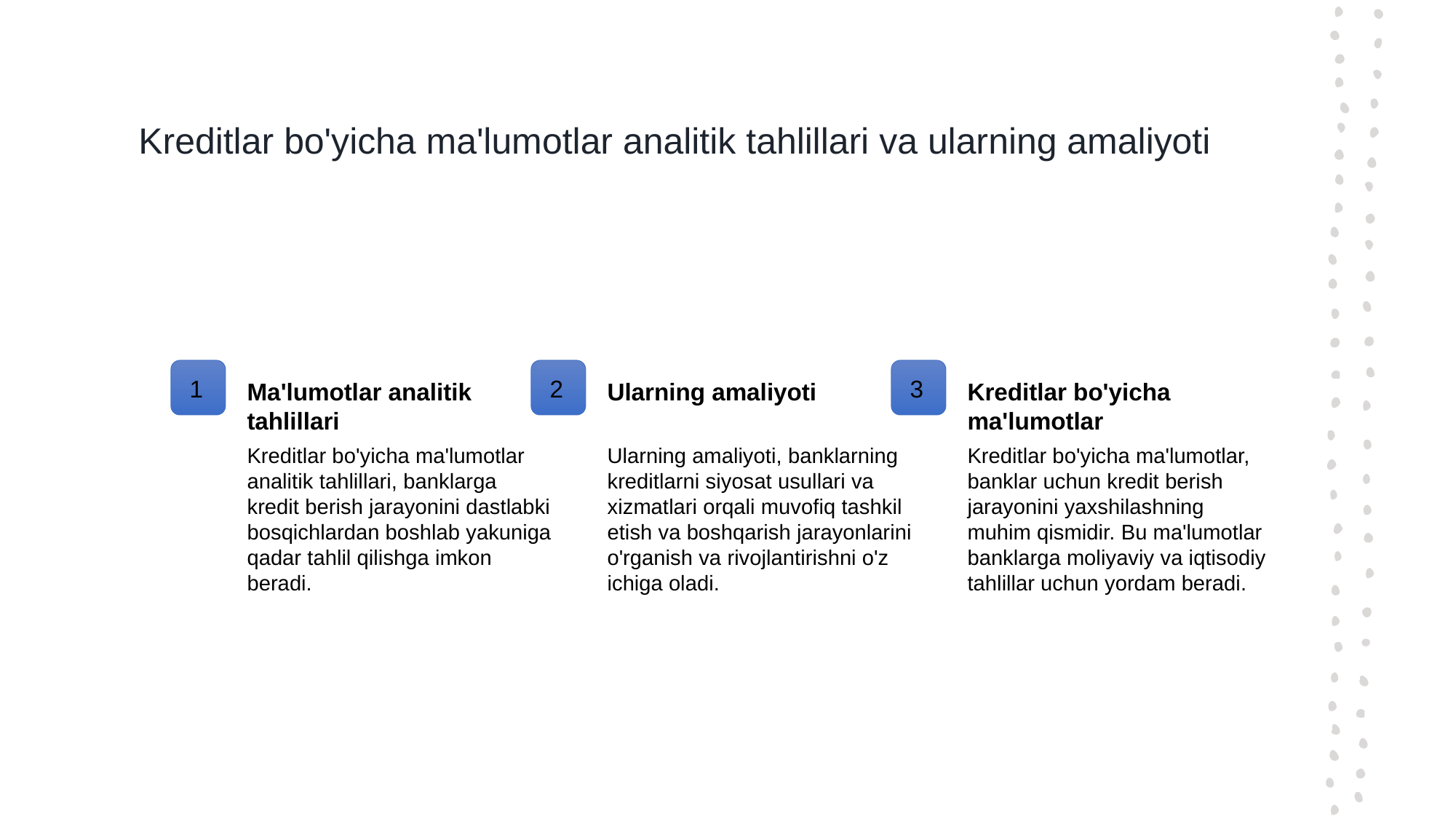

# Kreditlar bo'yicha ma'lumotlar analitik tahlillari va ularning amaliyoti

1
2
3
Ma'lumotlar analitik tahlillari
Ularning amaliyoti
Kreditlar bo'yicha ma'lumotlar
Kreditlar bo'yicha ma'lumotlar analitik tahlillari, banklarga kredit berish jarayonini dastlabki bosqichlardan boshlab yakuniga qadar tahlil qilishga imkon beradi.
Ularning amaliyoti, banklarning kreditlarni siyosat usullari va xizmatlari orqali muvofiq tashkil etish va boshqarish jarayonlarini o'rganish va rivojlantirishni o'z ichiga oladi.
Kreditlar bo'yicha ma'lumotlar, banklar uchun kredit berish jarayonini yaxshilashning muhim qismidir. Bu ma'lumotlar banklarga moliyaviy va iqtisodiy tahlillar uchun yordam beradi.